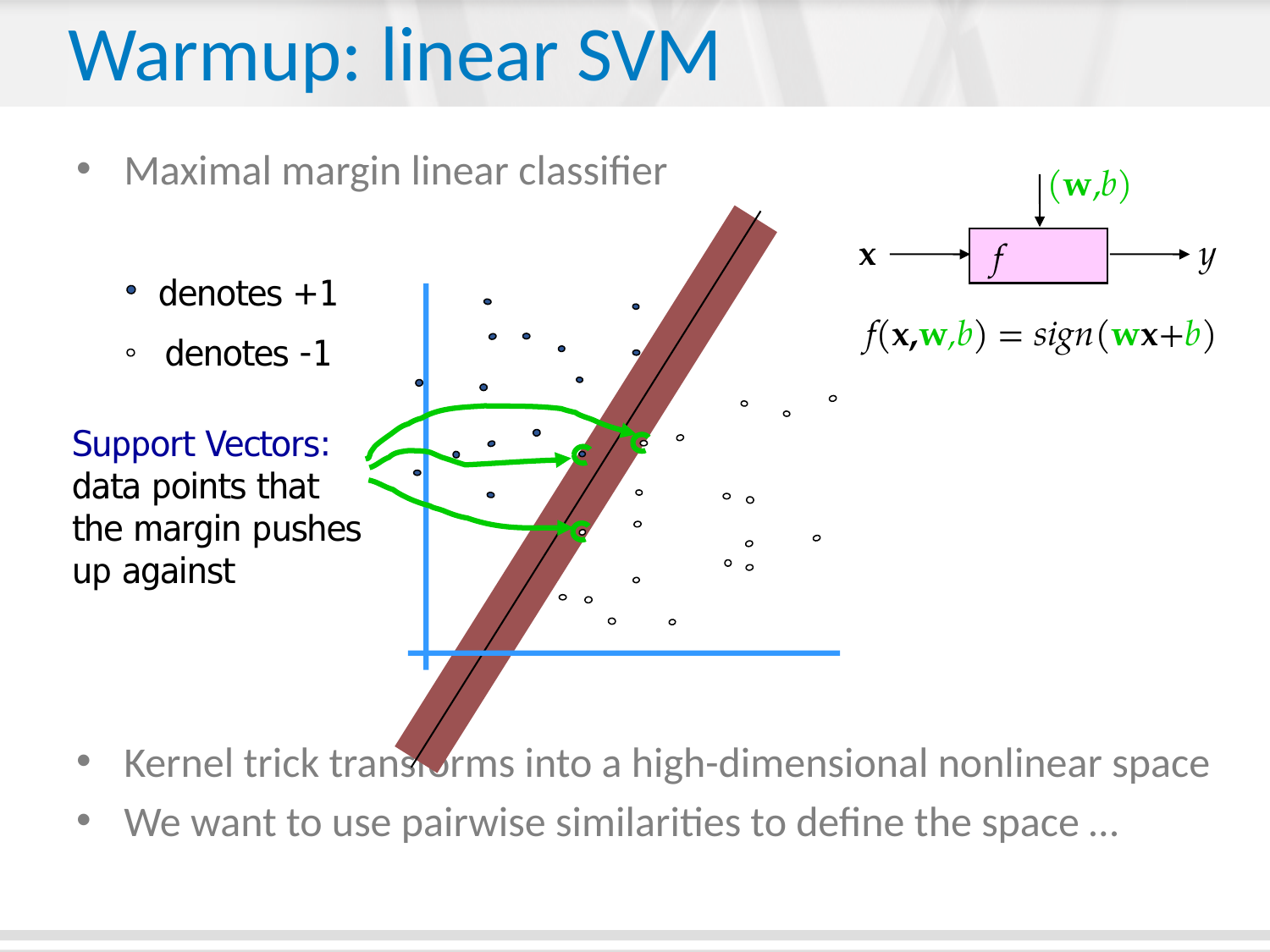

# Warmup: linear SVM
Maximal margin linear classifier

Kernel trick transforms into a high-dimensional nonlinear space
We want to use pairwise similarities to define the space …
(w,b)

x
y
f

f(x,w,b) = sign(wx+b)

denotes +1
denotes -1

Support Vectors: data points that the margin pushes up against